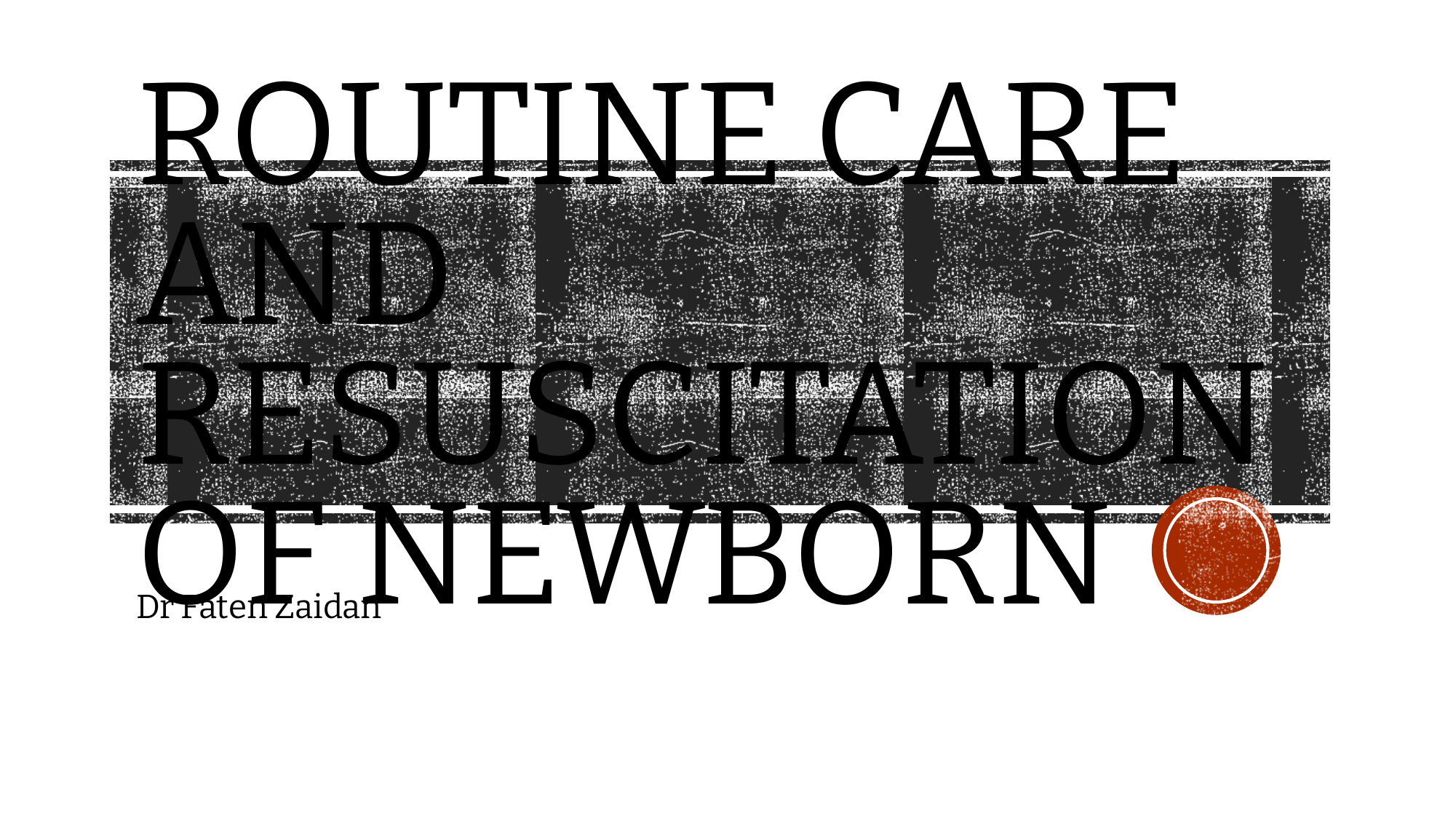

# Routine care and resuscitation of newborn
Dr Faten Zaidan